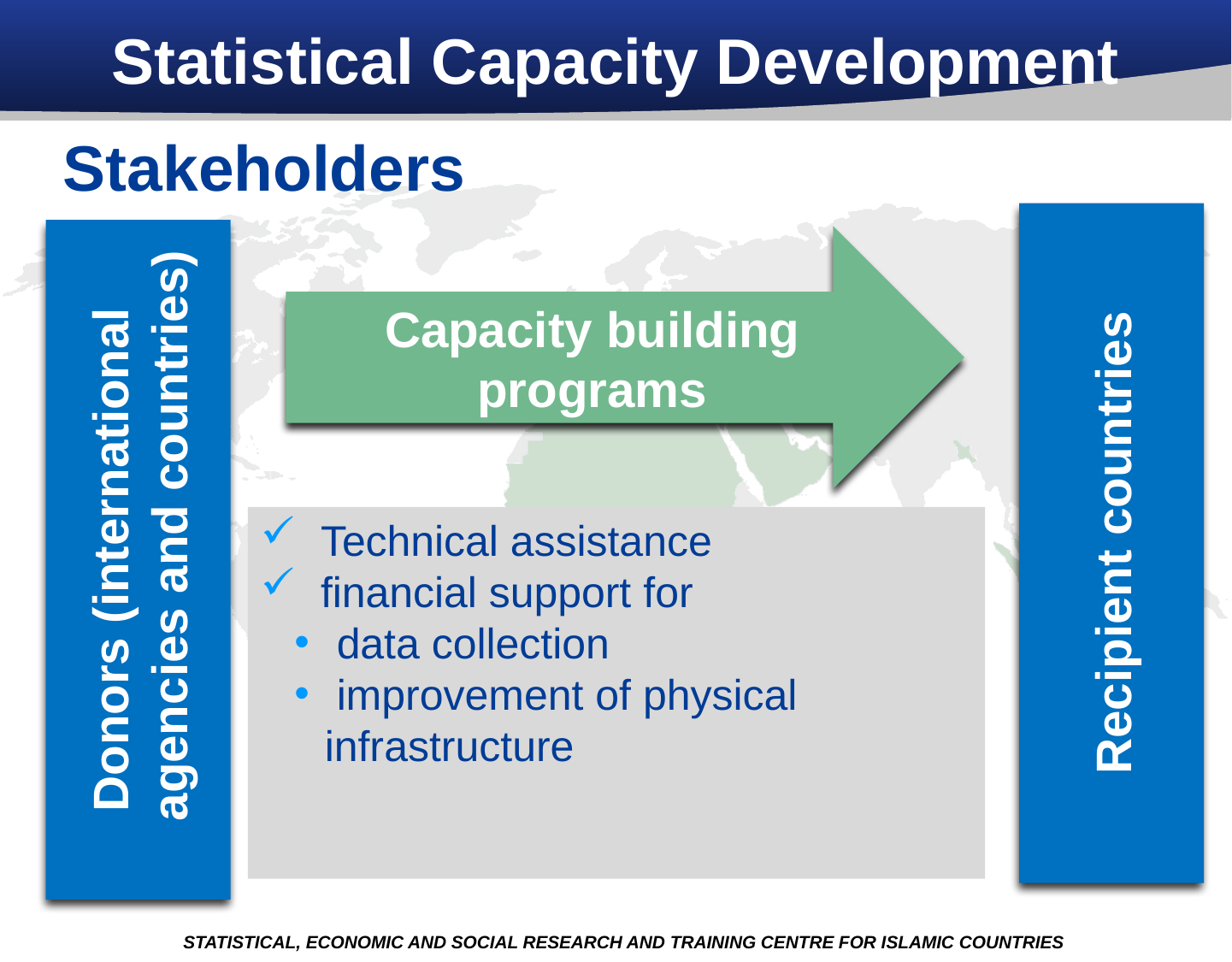

# Statistical Capacity Development
Stakeholders

Capacity building programs
Recipient countries
Donors (international agencies and countries)
 Technical assistance
 financial support for
 data collection
 improvement of physical infrastructure

STATISTICAL, ECONOMIC AND SOCIAL RESEARCH AND TRAINING CENTRE FOR ISLAMIC COUNTRIES